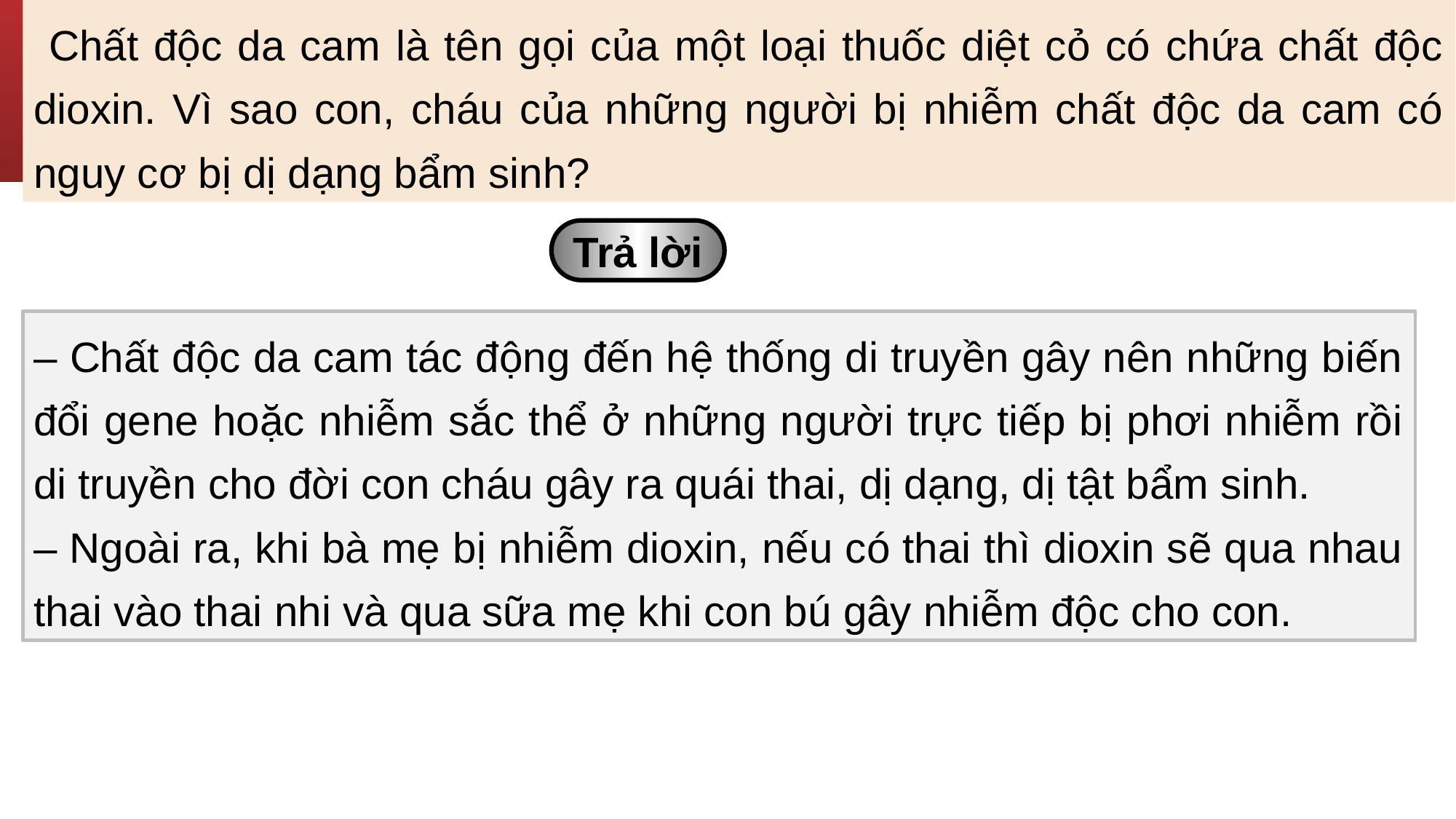

Chất độc da cam là tên gọi của một loại thuốc diệt cỏ có chứa chất độc dioxin. Vì sao con, cháu của những người bị nhiễm chất độc da cam có nguy cơ bị dị dạng bẩm sinh?
Trả lời
– Chất độc da cam tác động đến hệ thống di truyền gây nên những biến đổi gene hoặc nhiễm sắc thể ở những người trực tiếp bị phơi nhiễm rồi di truyền cho đời con cháu gây ra quái thai, dị dạng, dị tật bẩm sinh.
– Ngoài ra, khi bà mẹ bị nhiễm dioxin, nếu có thai thì dioxin sẽ qua nhau thai vào thai nhi và qua sữa mẹ khi con bú gây nhiễm độc cho con.